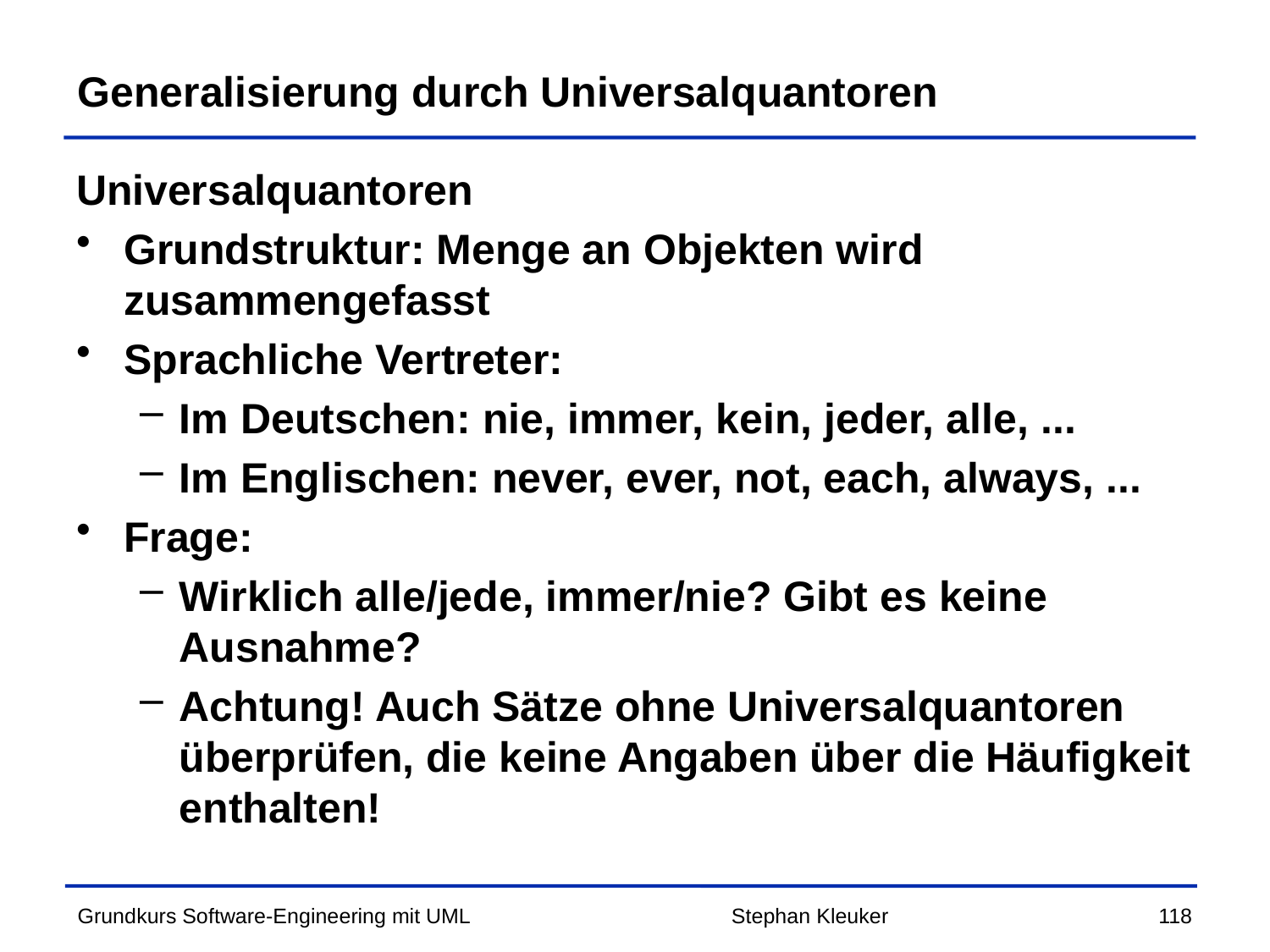

# Generalisierung durch Universalquantoren
Universalquantoren
Grundstruktur: Menge an Objekten wird zusammengefasst
Sprachliche Vertreter:
Im Deutschen: nie, immer, kein, jeder, alle, ...
Im Englischen: never, ever, not, each, always, ...
Frage:
Wirklich alle/jede, immer/nie? Gibt es keine Ausnahme?
Achtung! Auch Sätze ohne Universalquantoren überprüfen, die keine Angaben über die Häufigkeit enthalten!
Stephan Kleuker